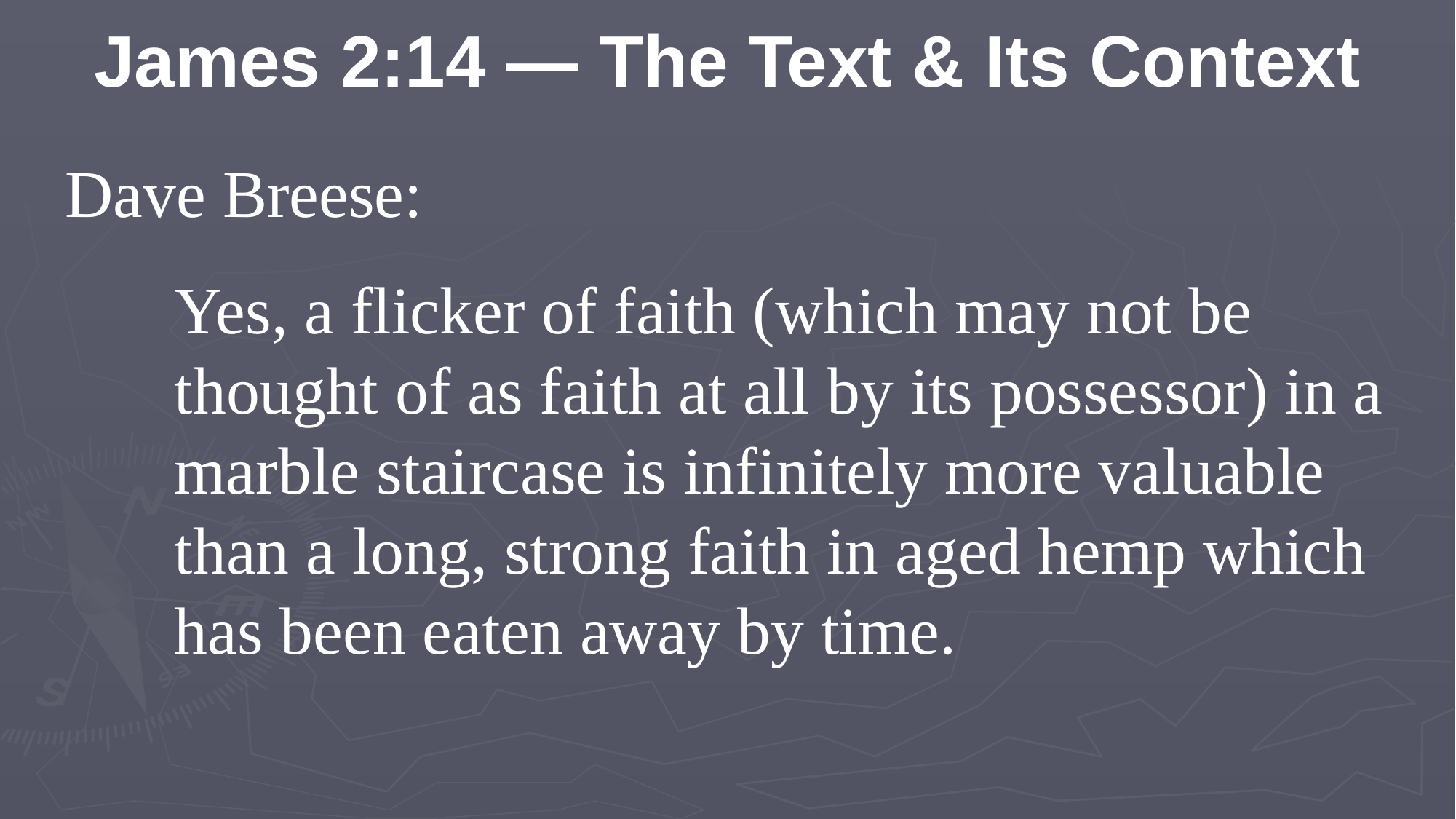

James 2:14 — The Text & Its Context
Dave Breese:
Yes, a flicker of faith (which may not be thought of as faith at all by its possessor) in a marble staircase is infinitely more valuable than a long, strong faith in aged hemp which has been eaten away by time.